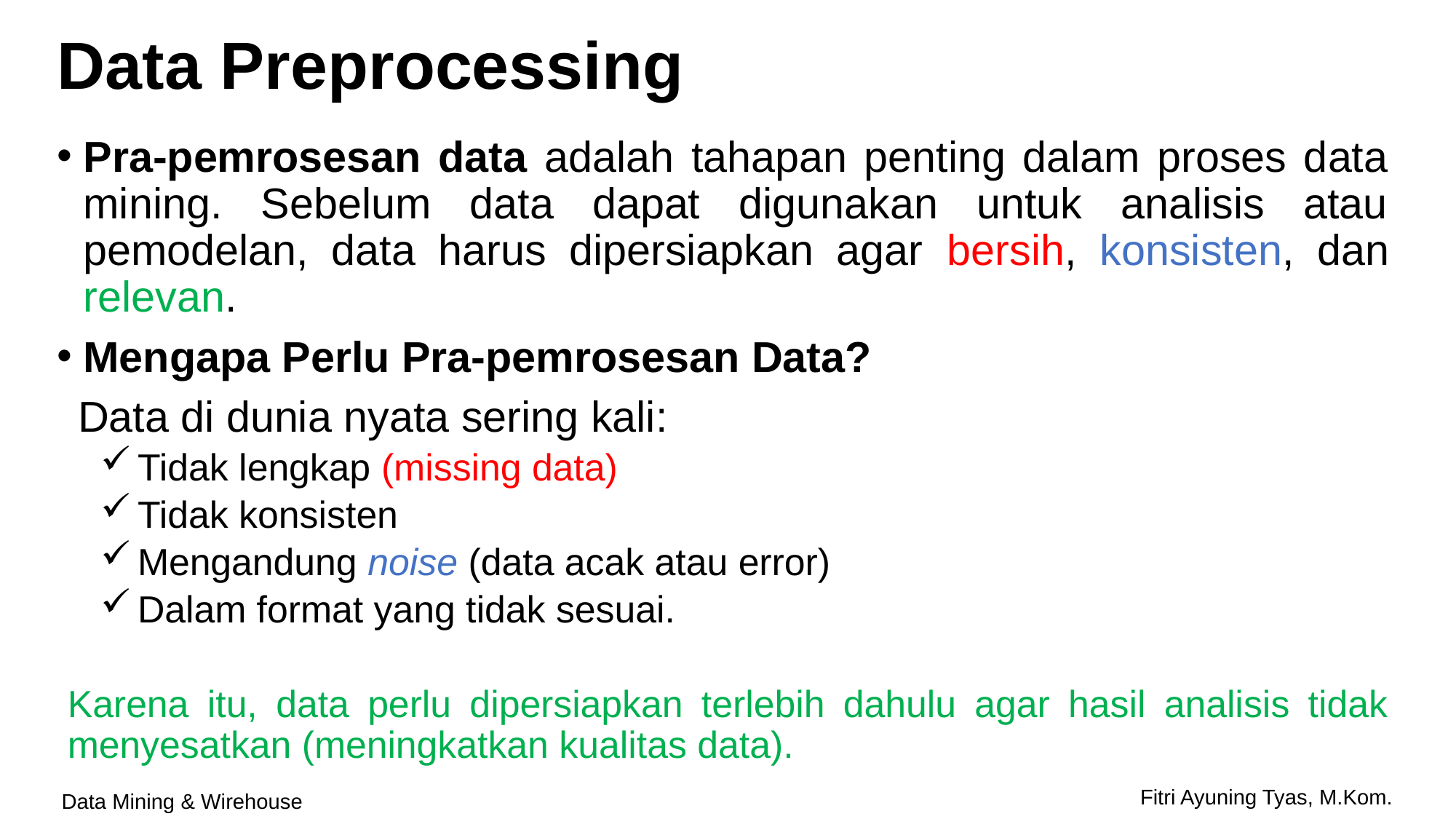

# Data Preprocessing
Pra-pemrosesan data adalah tahapan penting dalam proses data mining. Sebelum data dapat digunakan untuk analisis atau pemodelan, data harus dipersiapkan agar bersih, konsisten, dan relevan.
Mengapa Perlu Pra-pemrosesan Data?
Data di dunia nyata sering kali:
Tidak lengkap (missing data)
Tidak konsisten
Mengandung noise (data acak atau error)
Dalam format yang tidak sesuai.

Karena itu, data perlu dipersiapkan terlebih dahulu agar hasil analisis tidak menyesatkan (meningkatkan kualitas data).